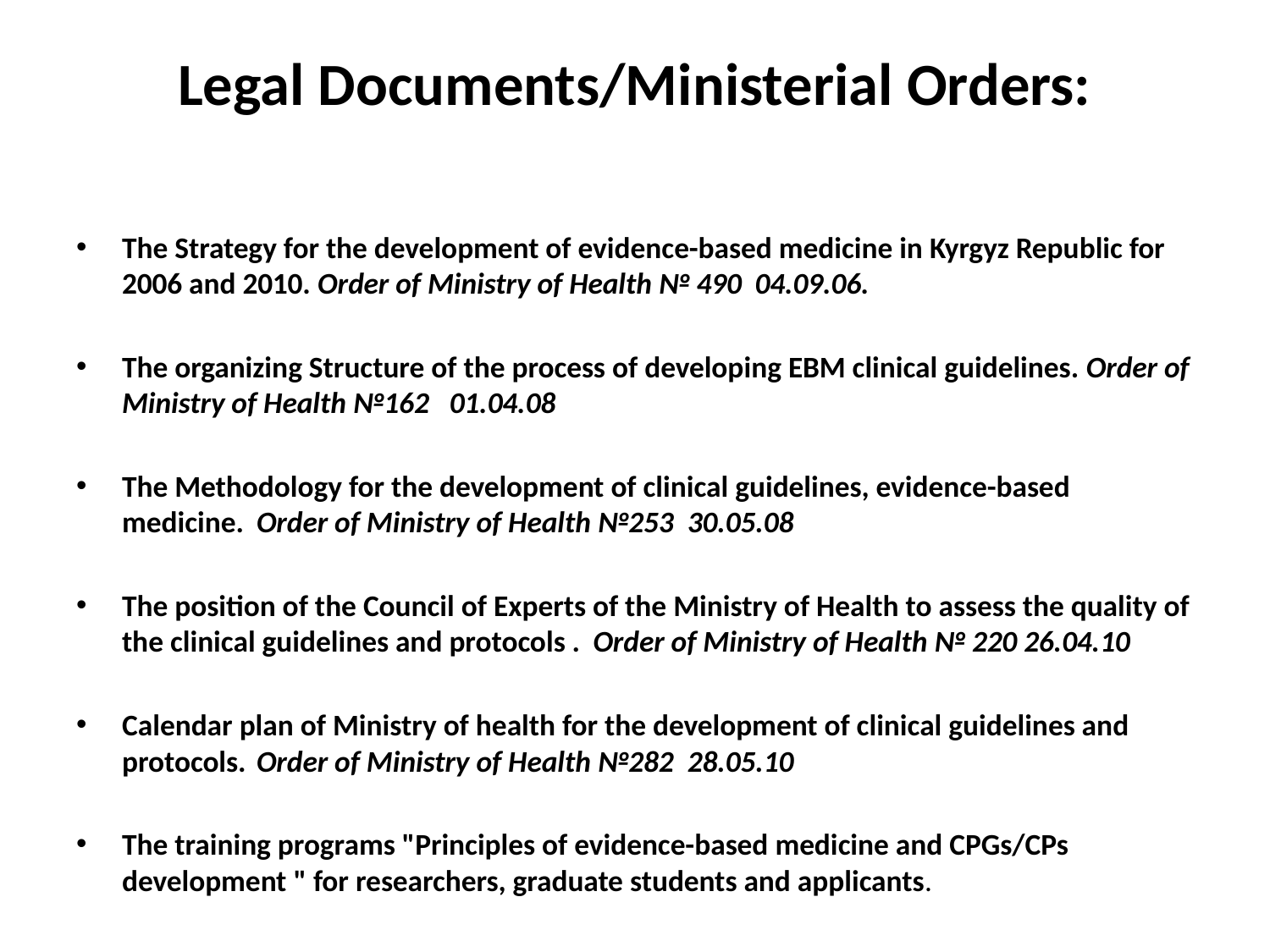

# Legal Documents/Ministerial Orders:
The Strategy for the development of evidence-based medicine in Kyrgyz Republic for 2006 and 2010. Order of Ministry of Health № 490  04.09.06.

The organizing Structure of the process of developing EBM clinical guidelines. Order of Ministry of Health №162   01.04.08

The Methodology for the development of clinical guidelines, evidence-based medicine. 	Order of Ministry of Health №253  30.05.08

The position of the Council of Experts of the Ministry of Health to assess the quality of the clinical guidelines and protocols . 	Order of Ministry of Health № 220 26.04.10

Calendar plan of Ministry of health for the development of clinical guidelines and protocols. 	Order of Ministry of Health №282  28.05.10

The training programs "Principles of evidence-based medicine and CPGs/CPs development " for researchers, graduate students and applicants.